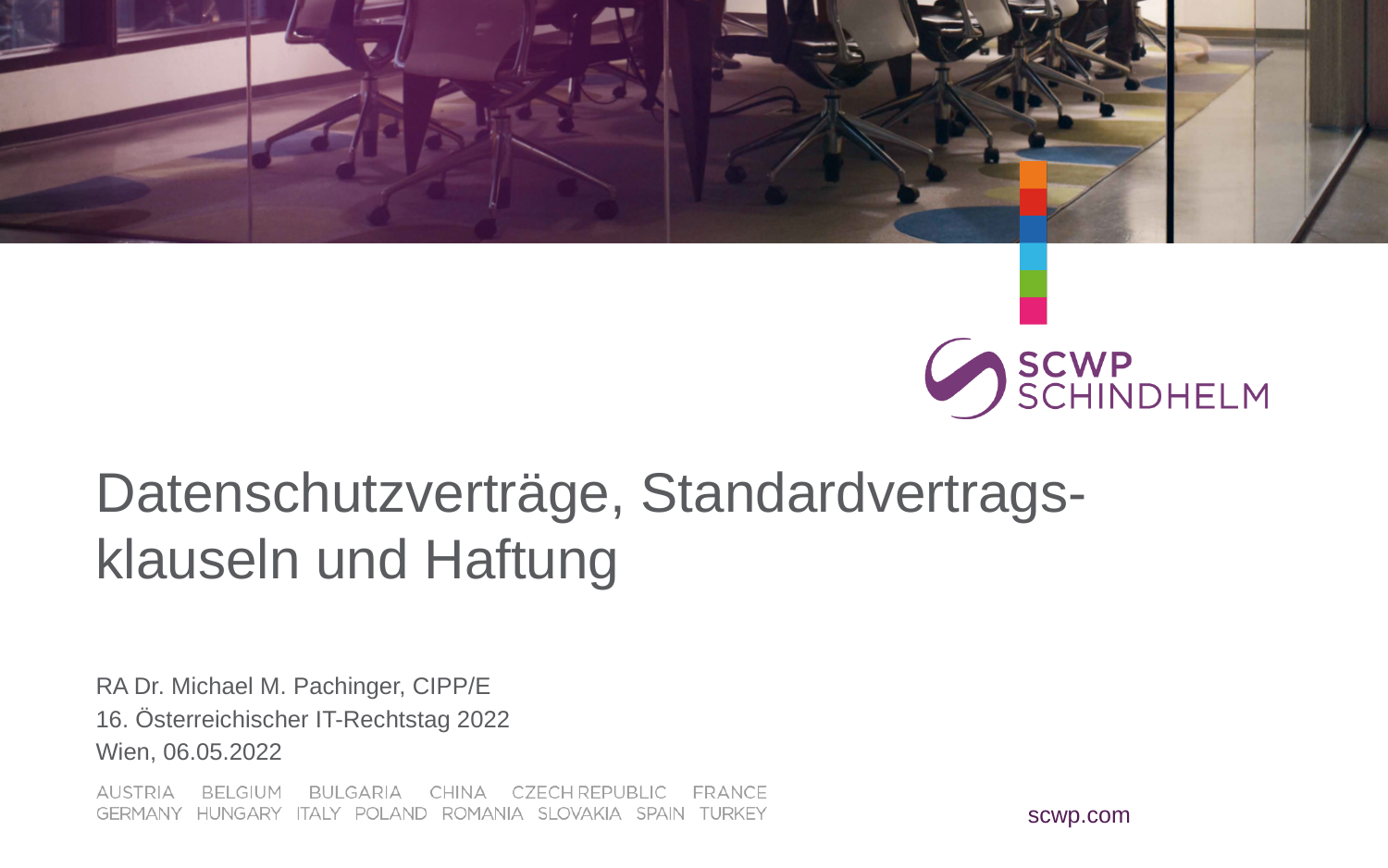

Datenschutzverträge, Standardvertrags-
klauseln und Haftung

RA Dr. Michael M. Pachinger, CIPP/E
16. Österreichischer IT-Rechtstag 2022
Wien, 06.05.2022